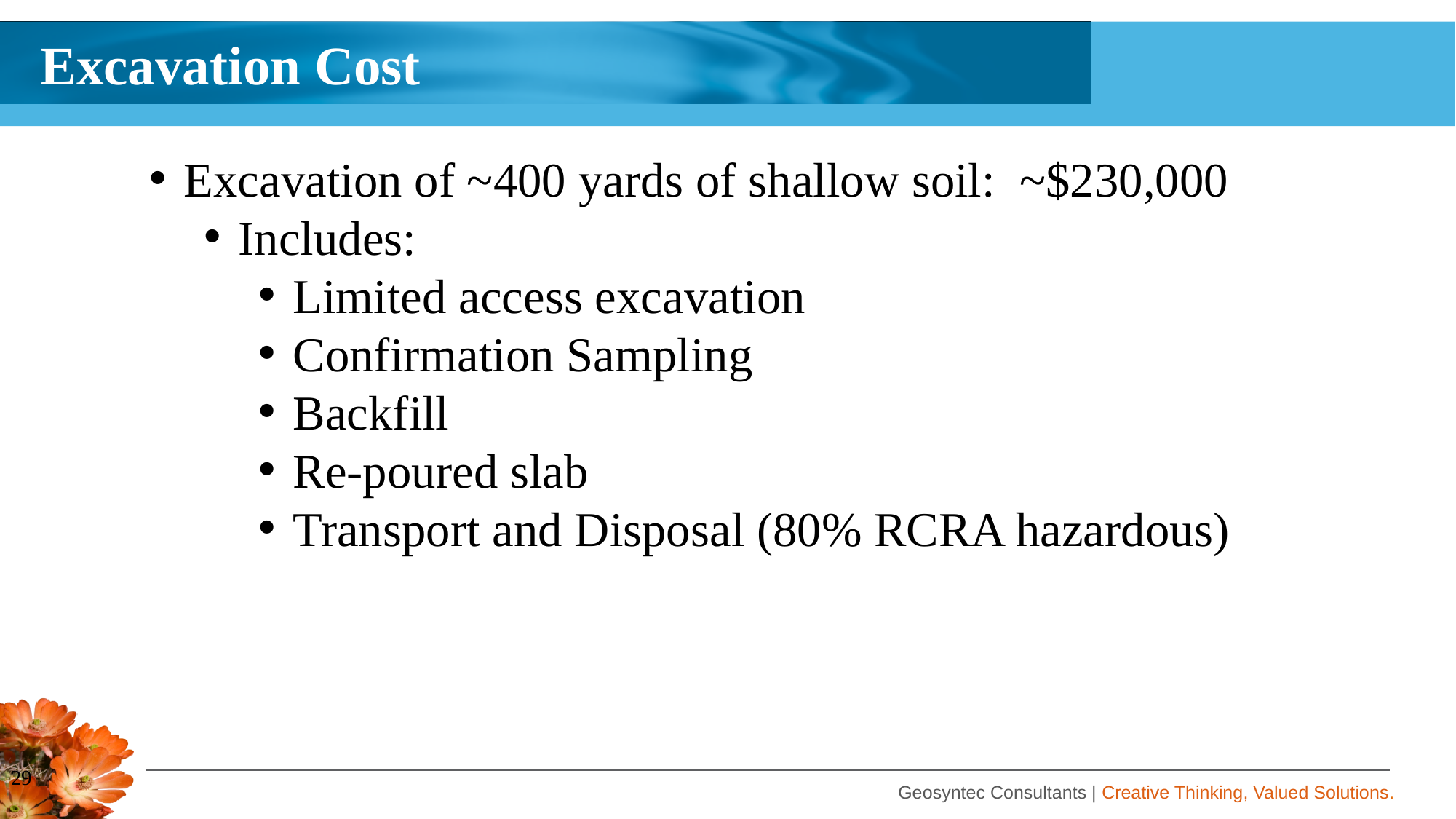

# Excavation Cost
Excavation of ~400 yards of shallow soil:  ~$230,000
Includes:
Limited access excavation
Confirmation Sampling
Backfill
Re-poured slab
Transport and Disposal (80% RCRA hazardous)

29